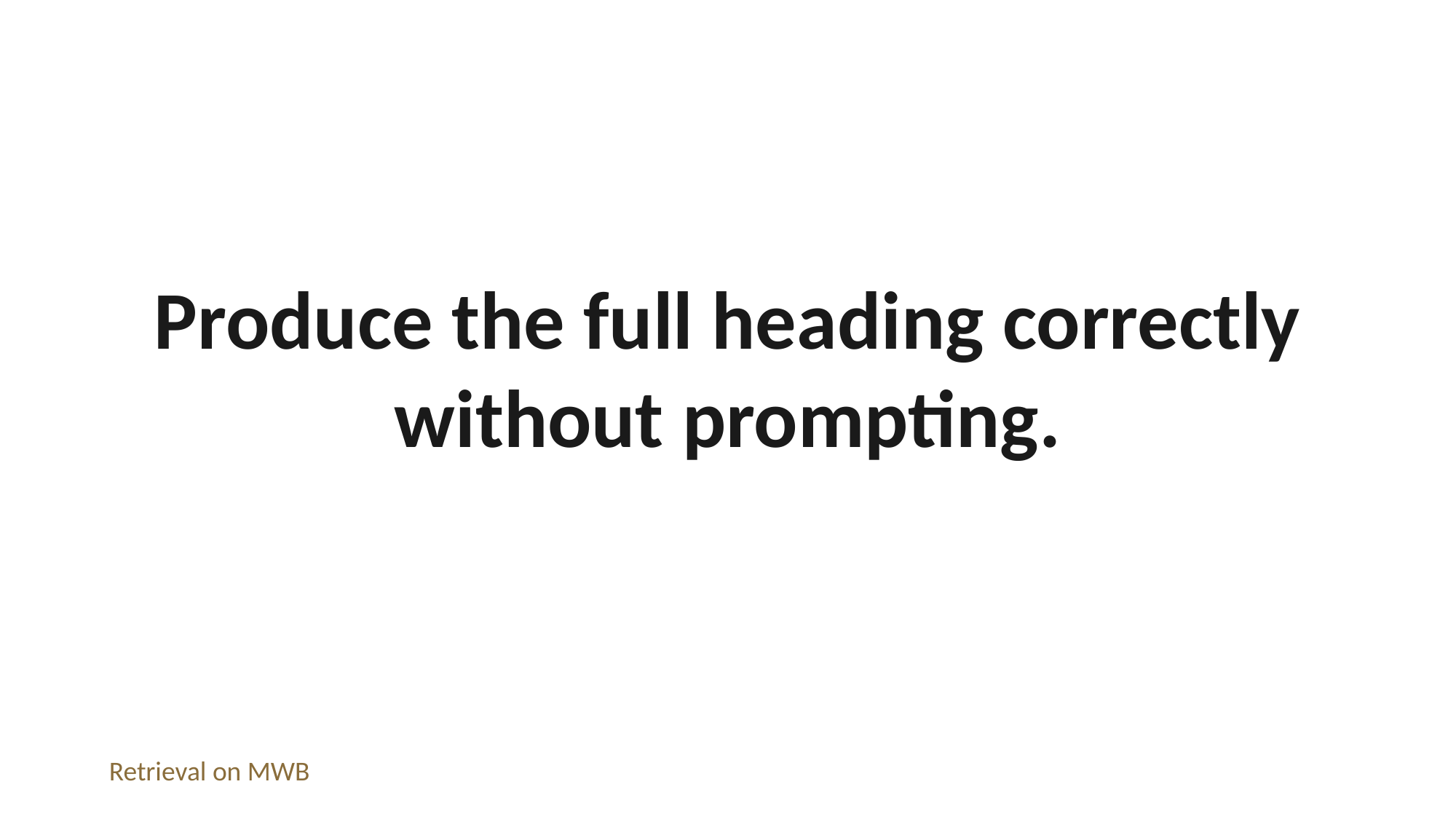

Produce the full heading correctly without prompting.
Retrieval on MWB